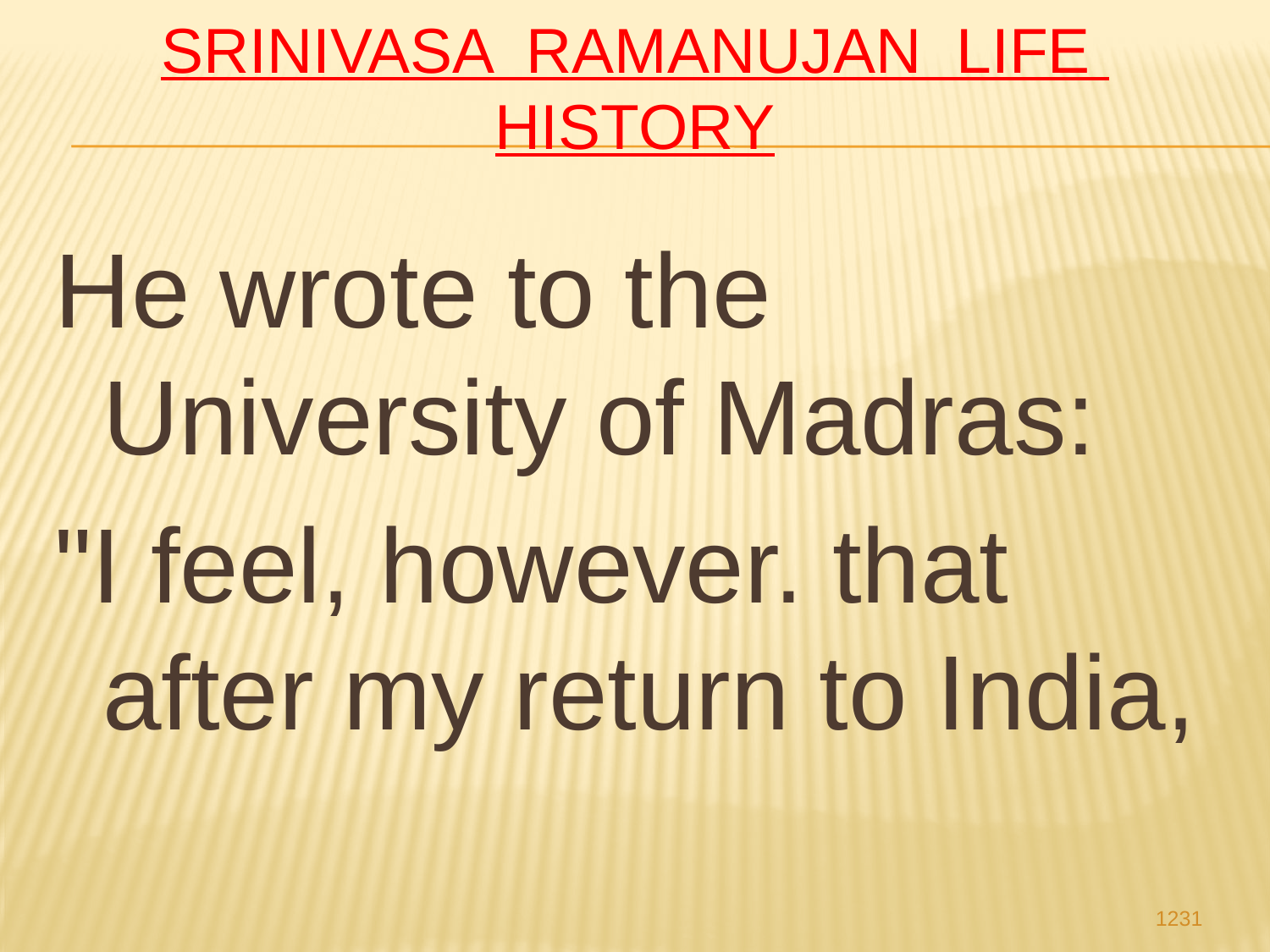

# Srinivasa  Ramanujan  life  history
He wrote to the University of Madras:
"I feel, however. that after my return to India,

1231